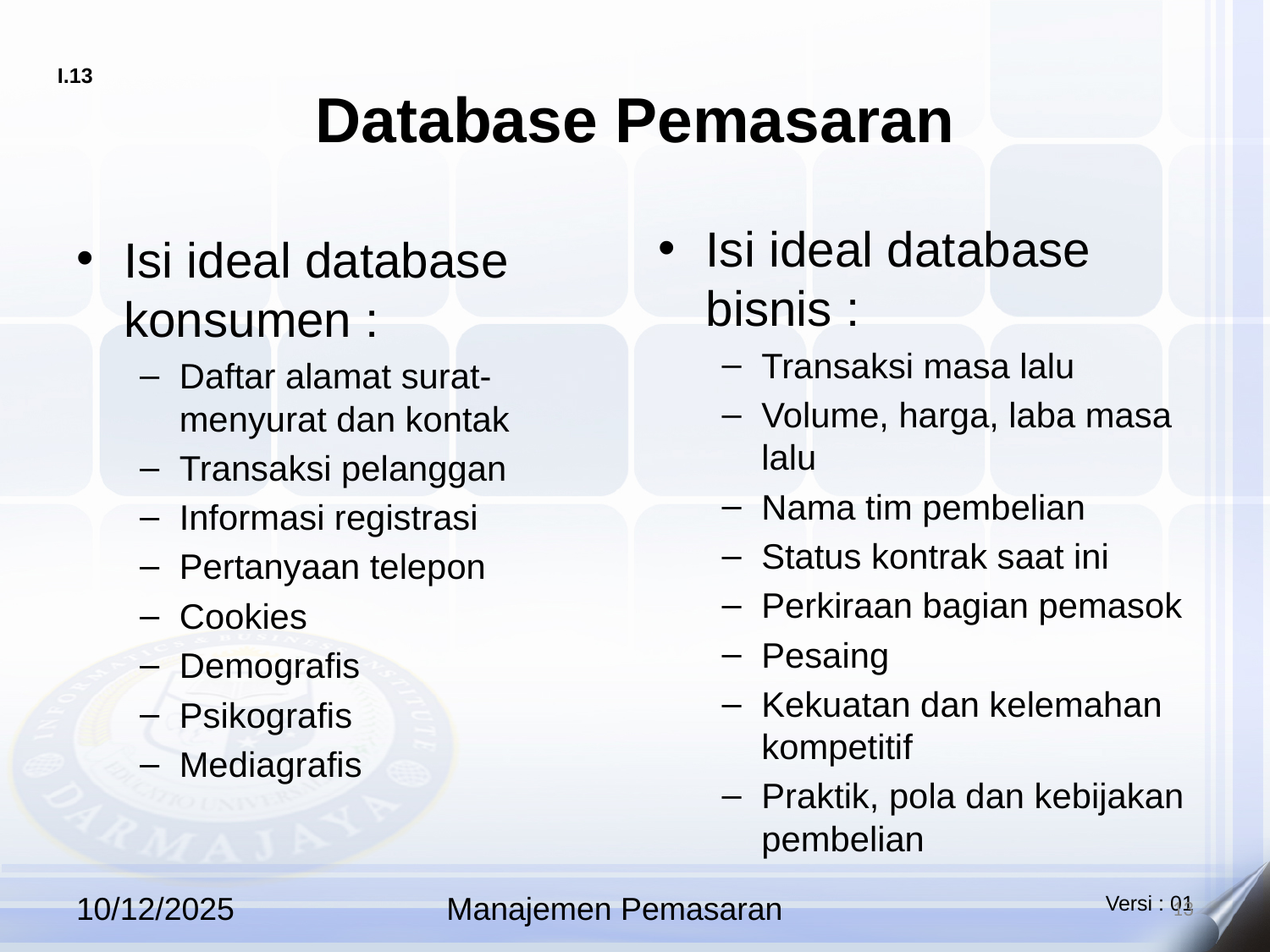

# Database Pemasaran
Isi ideal database bisnis :
Transaksi masa lalu
Volume, harga, laba masa lalu
Nama tim pembelian
Status kontrak saat ini
Perkiraan bagian pemasok
Pesaing
Kekuatan dan kelemahan kompetitif
Praktik, pola dan kebijakan pembelian

Isi ideal database konsumen :
Daftar alamat surat-menyurat dan kontak
Transaksi pelanggan
Informasi registrasi
Pertanyaan telepon
Cookies
Demografis
Psikografis
Mediagrafis

10/12/2025
Manajemen Pemasaran
13